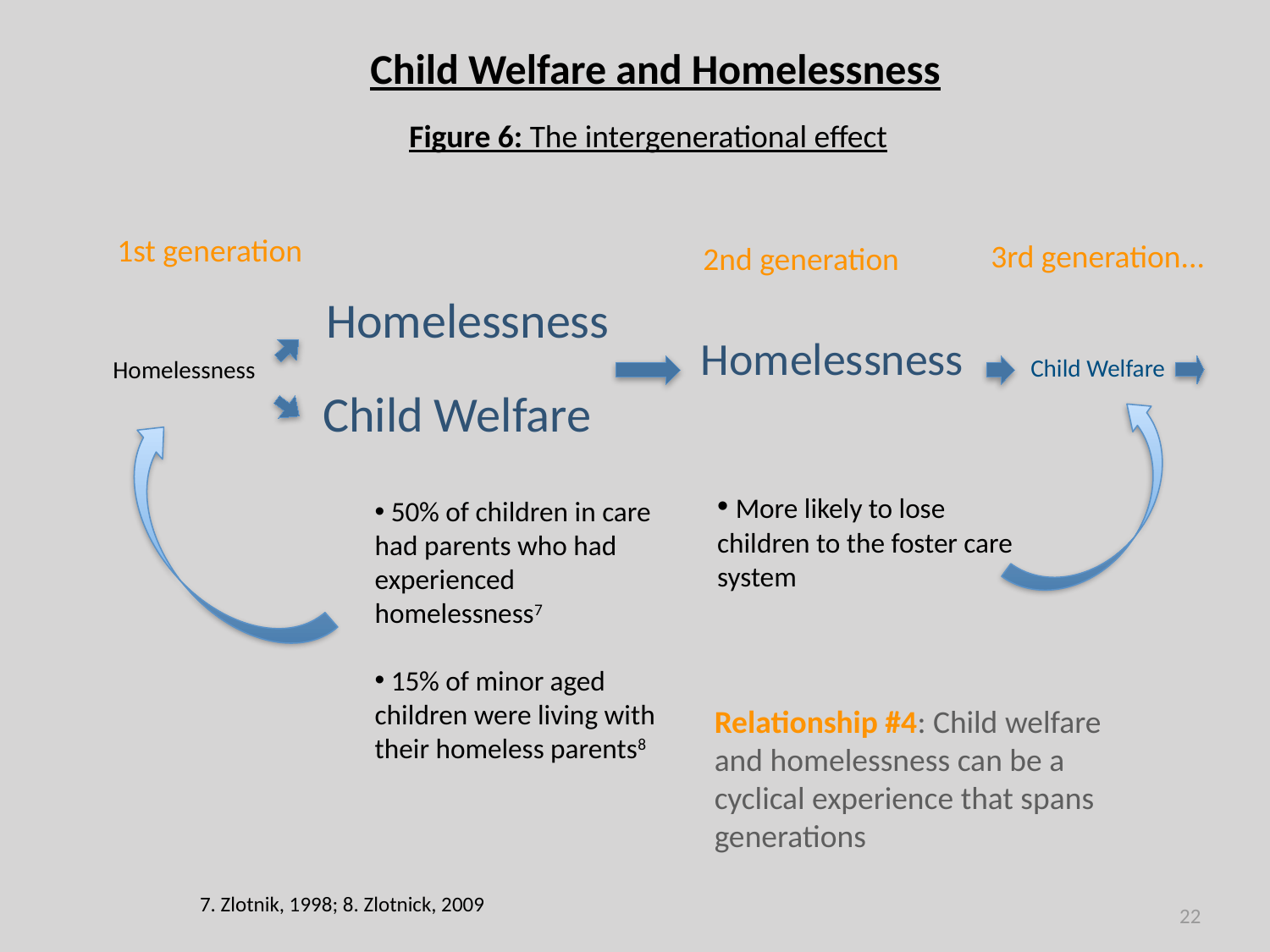

Child Welfare and Homelessness
Figure 6: The intergenerational effect
1st generation
2nd generation
3rd generation...
Homelessness

Homelessness
Child Welfare
Homelessness

Child Welfare

 More likely to lose children to the foster care system

 50% of children in care  had parents who had experienced  homelessness7

 15% of minor aged children were living with their homeless parents8

Relationship #4: Child welfare and homelessness can be a cyclical experience that spans generations
7. Zlotnik, 1998; 8. Zlotnick, 2009
22